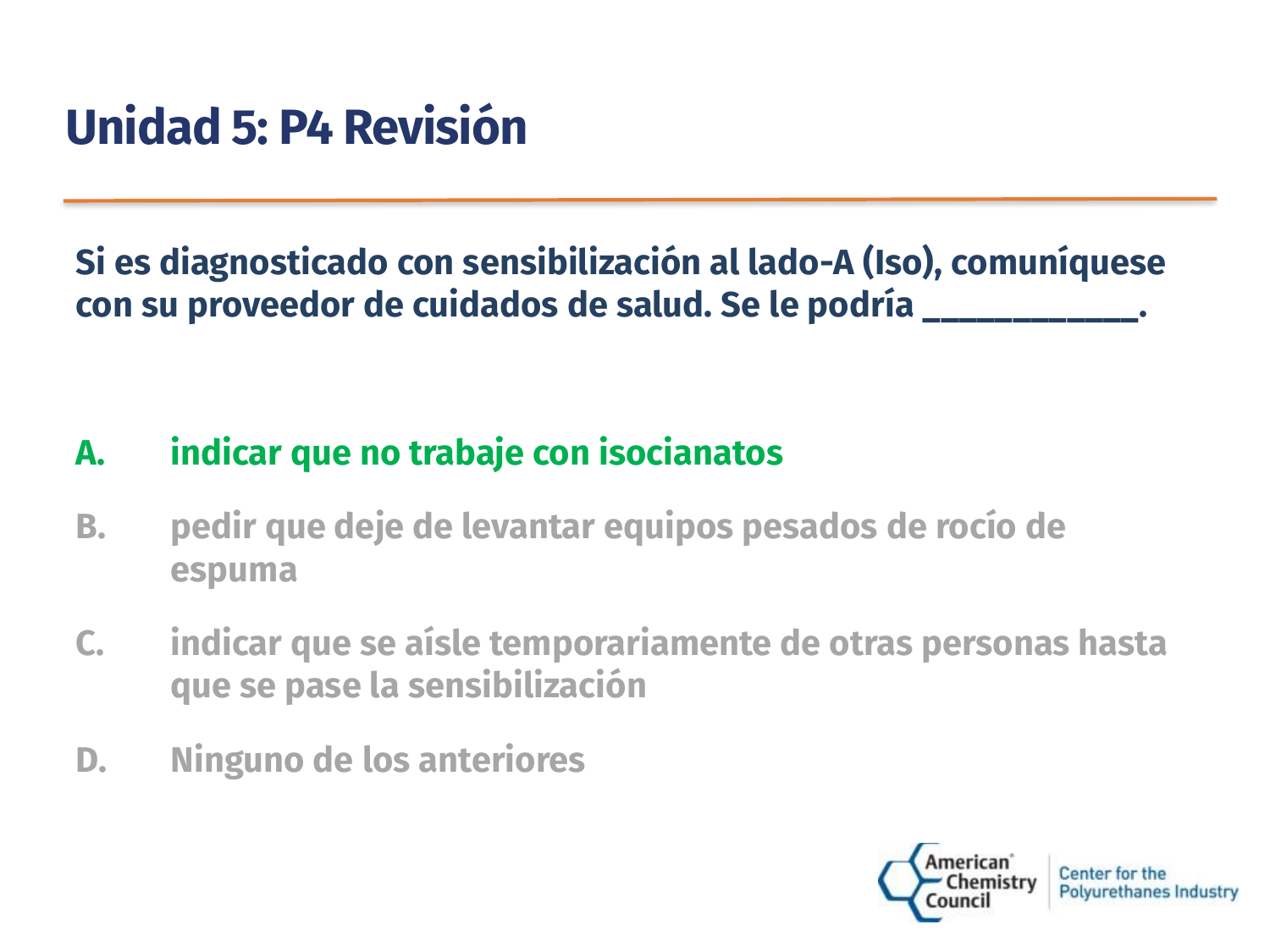

# Unidad 5: P4 Revisión
Si es diagnosticado con sensibilización al lado-A (Iso), comuníquese con su proveedor de cuidados de salud. Se le podría ____________.

indicar que no trabaje con isocianatos
pedir que deje de levantar equipos pesados de rocío de espuma
indicar que se aísle temporariamente de otras personas hasta que se pase la sensibilización
Ninguno de los anteriores